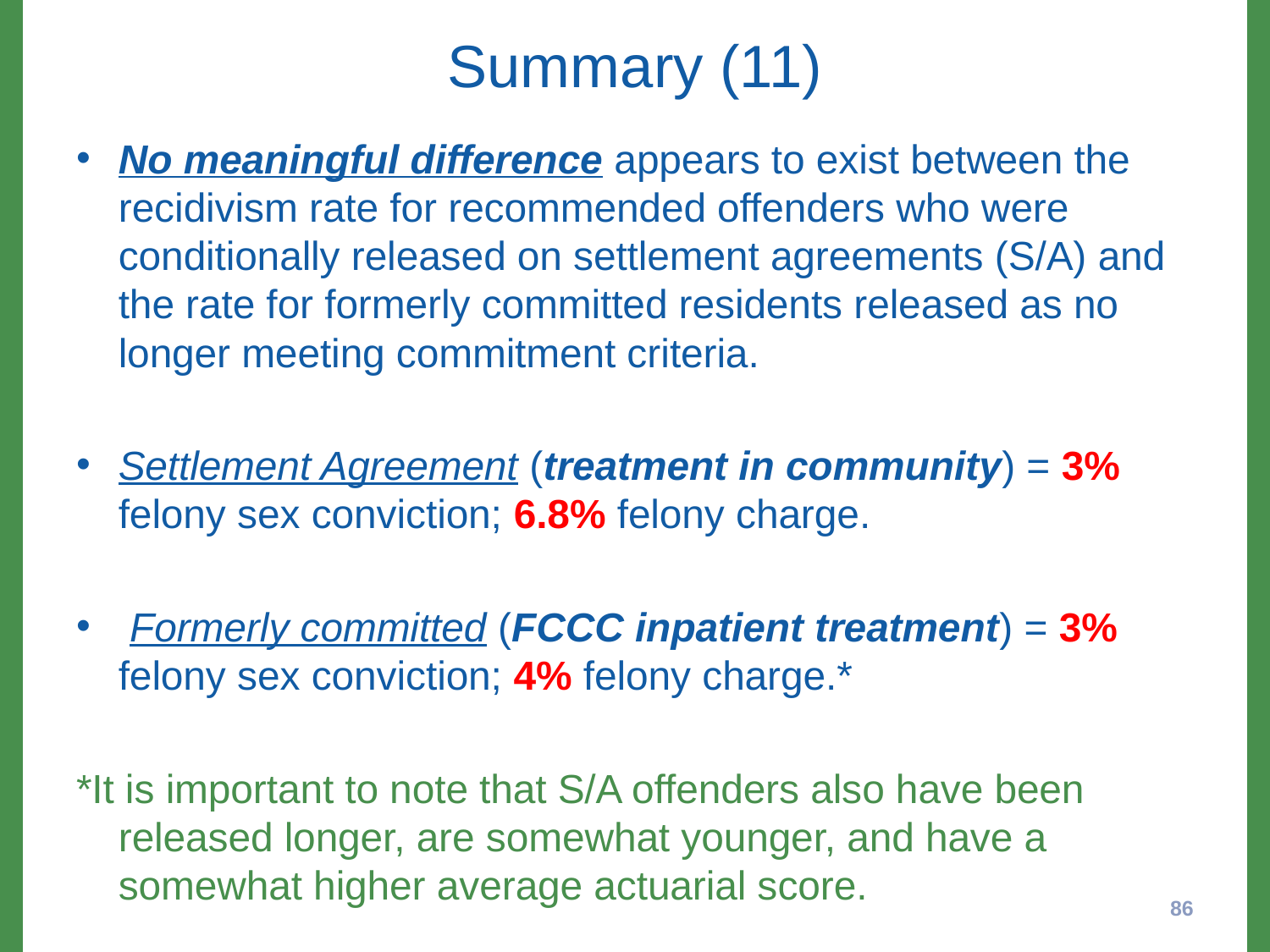

# Summary (11)
No meaningful difference appears to exist between the recidivism rate for recommended offenders who were conditionally released on settlement agreements (S/A) and the rate for formerly committed residents released as no longer meeting commitment criteria.

Settlement Agreement (treatment in community) = 3% felony sex conviction; 6.8% felony charge.

 Formerly committed (FCCC inpatient treatment) = 3% felony sex conviction; 4% felony charge.*

*It is important to note that S/A offenders also have been released longer, are somewhat younger, and have a somewhat higher average actuarial score.

86